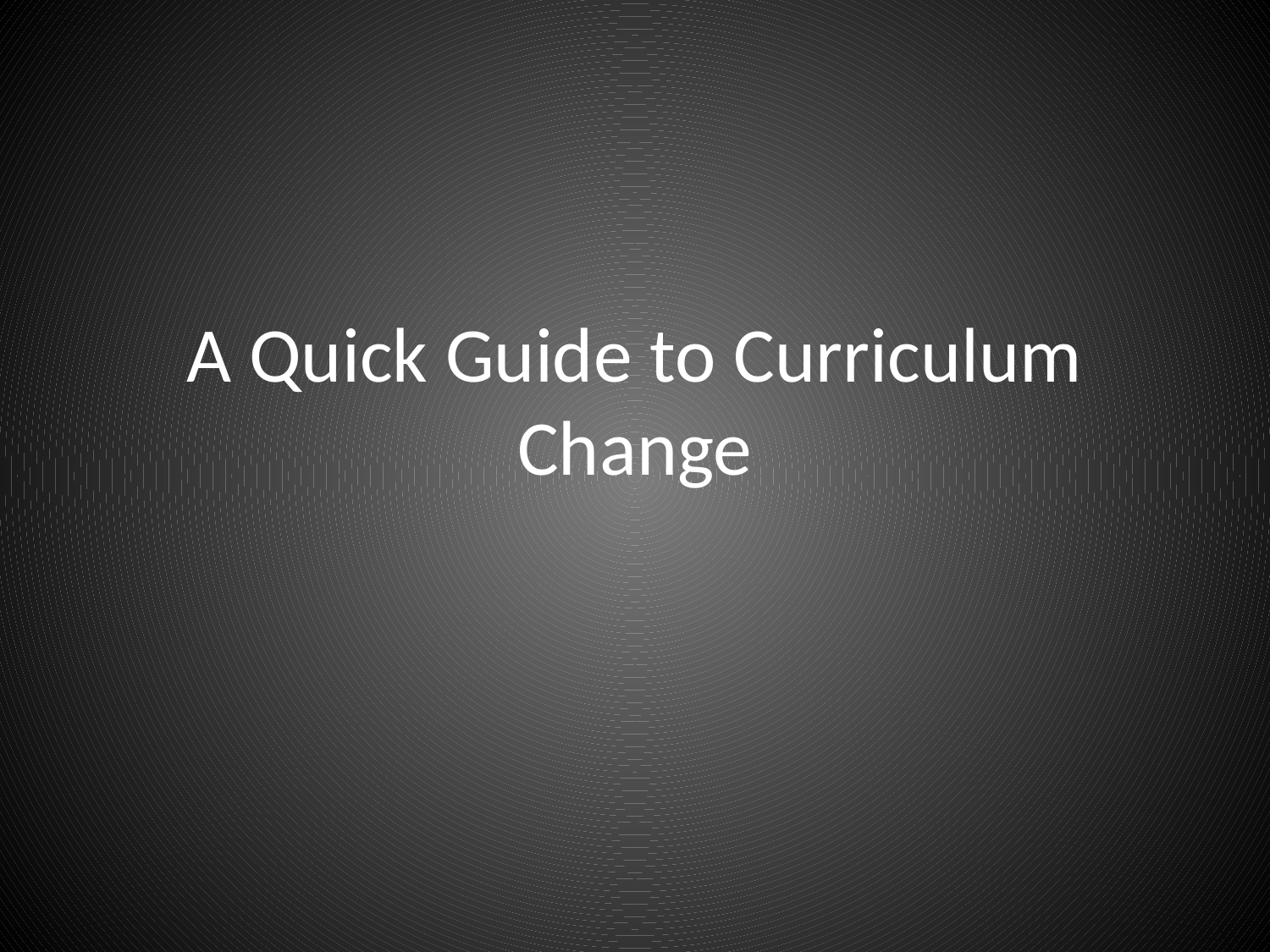

# A Quick Guide to Curriculum Change